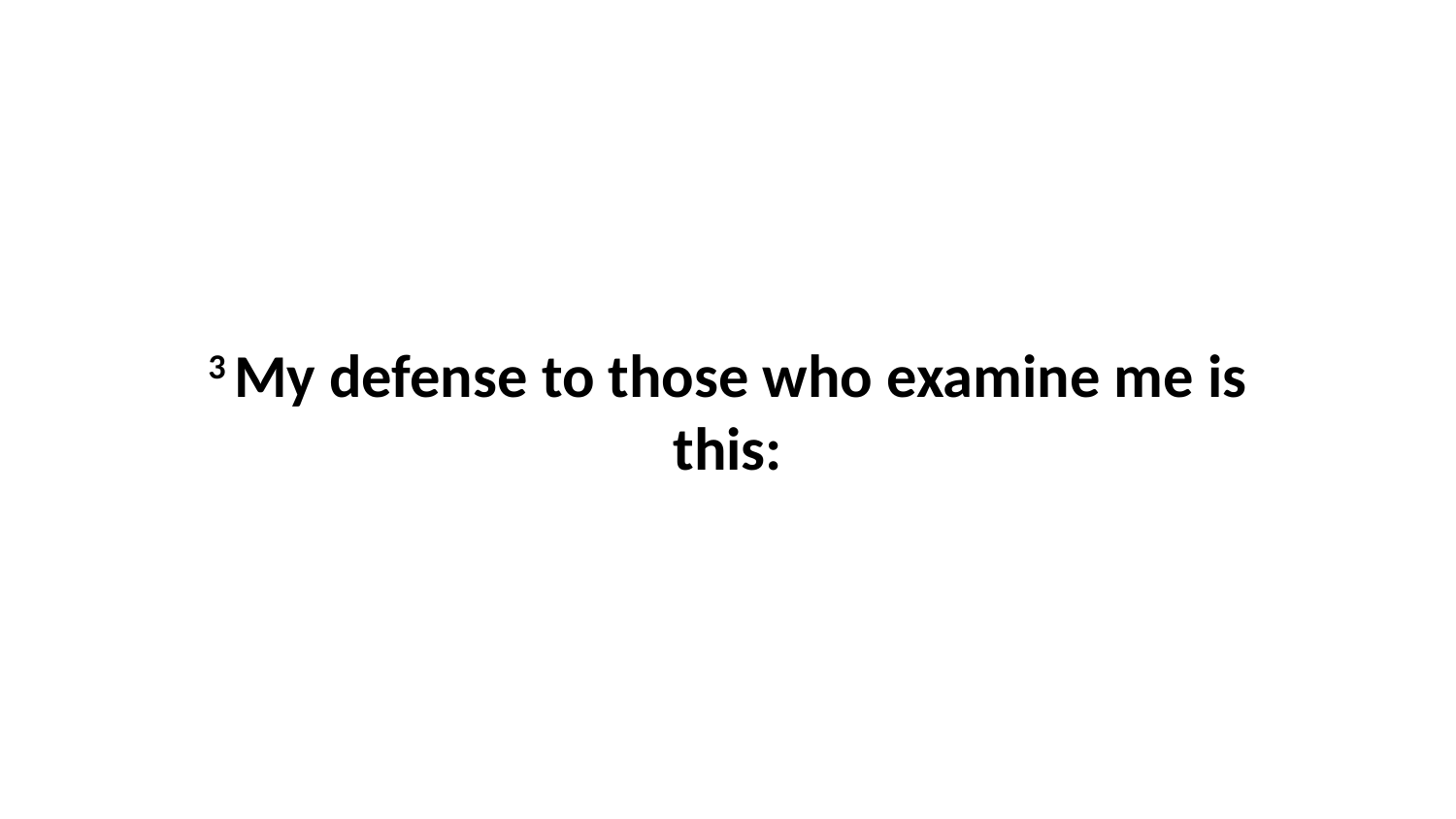

3 My defense to those who examine me is this: